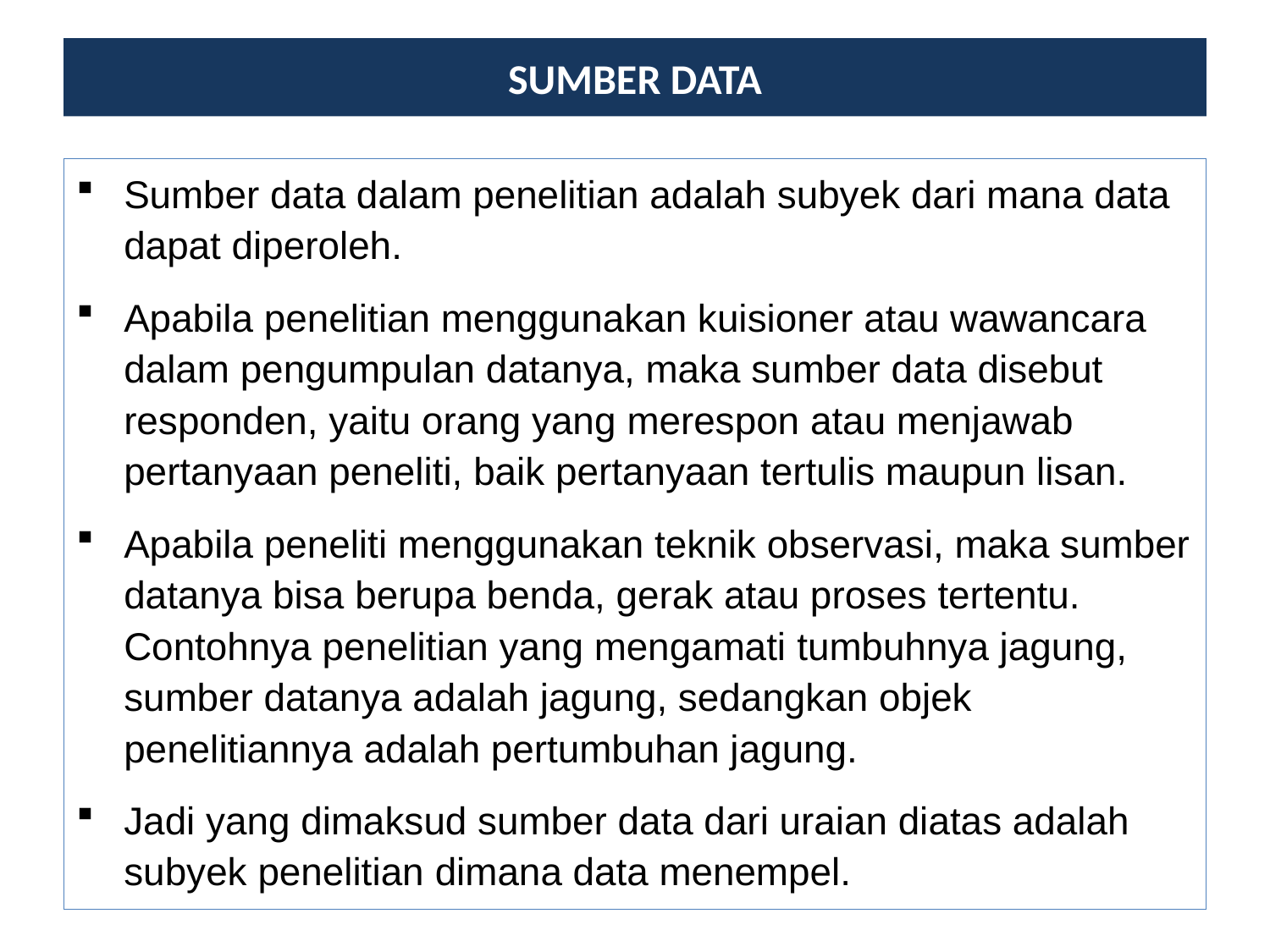

# Sumber Data
Sumber data dalam penelitian adalah subyek dari mana data dapat diperoleh.
Apabila penelitian menggunakan kuisioner atau wawancara dalam pengumpulan datanya, maka sumber data disebut responden, yaitu orang yang merespon atau menjawab pertanyaan peneliti, baik pertanyaan tertulis maupun lisan.
Apabila peneliti menggunakan teknik observasi, maka sumber datanya bisa berupa benda, gerak atau proses tertentu. Contohnya penelitian yang mengamati tumbuhnya jagung, sumber datanya adalah jagung, sedangkan objek penelitiannya adalah pertumbuhan jagung.
Jadi yang dimaksud sumber data dari uraian diatas adalah subyek penelitian dimana data menempel.